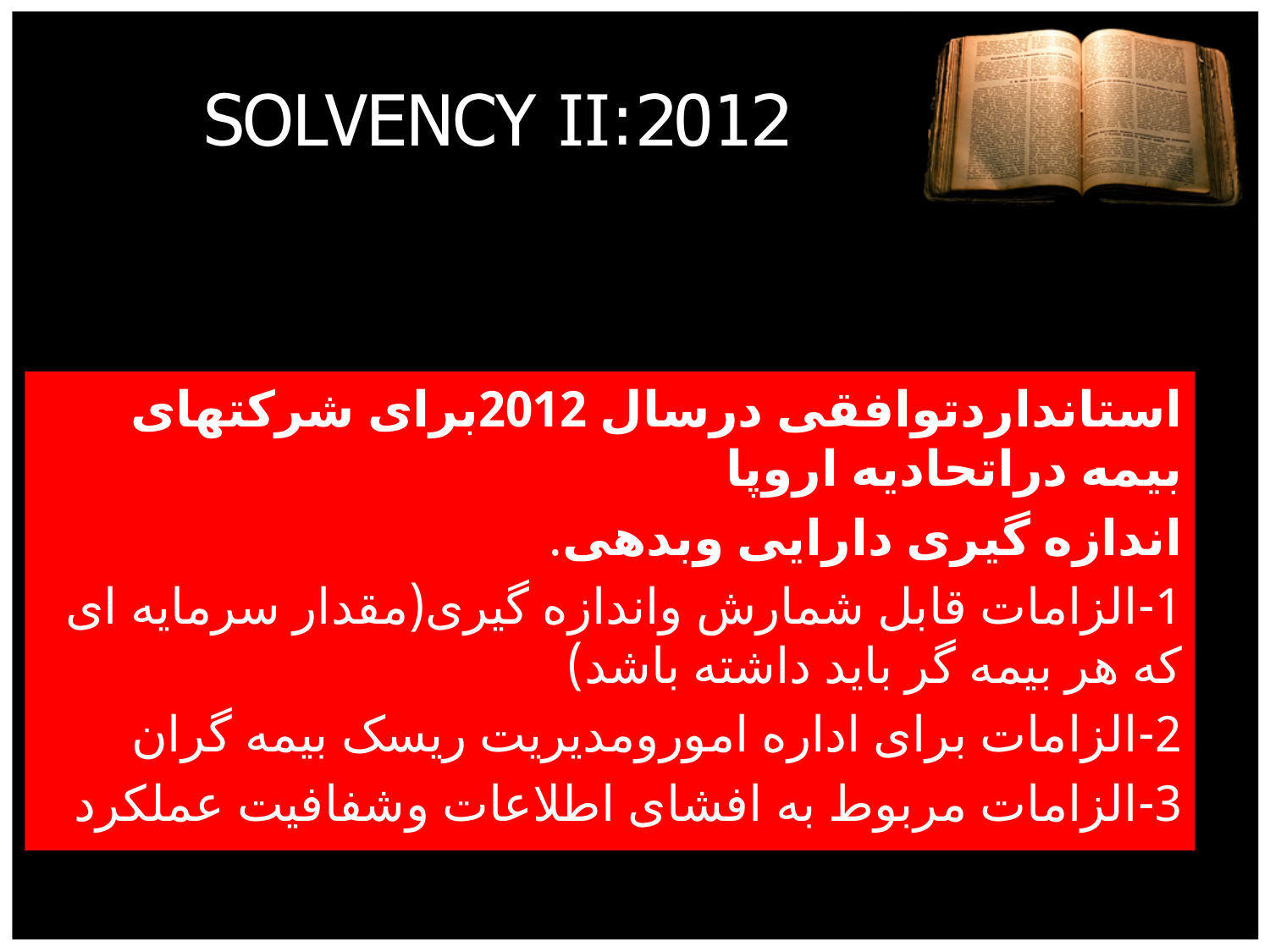

# SOLVENCY II:2012
استانداردتوافقی درسال 2012برای شرکتهای بیمه دراتحادیه اروپا
اندازه گیری دارایی وبدهی.
1-الزامات قابل شمارش واندازه گیری(مقدار سرمایه ای که هر بیمه گر باید داشته باشد)
2-الزامات برای اداره امورومدیریت ریسک بیمه گران
3-الزامات مربوط به افشای اطلاعات وشفافیت عملکرد